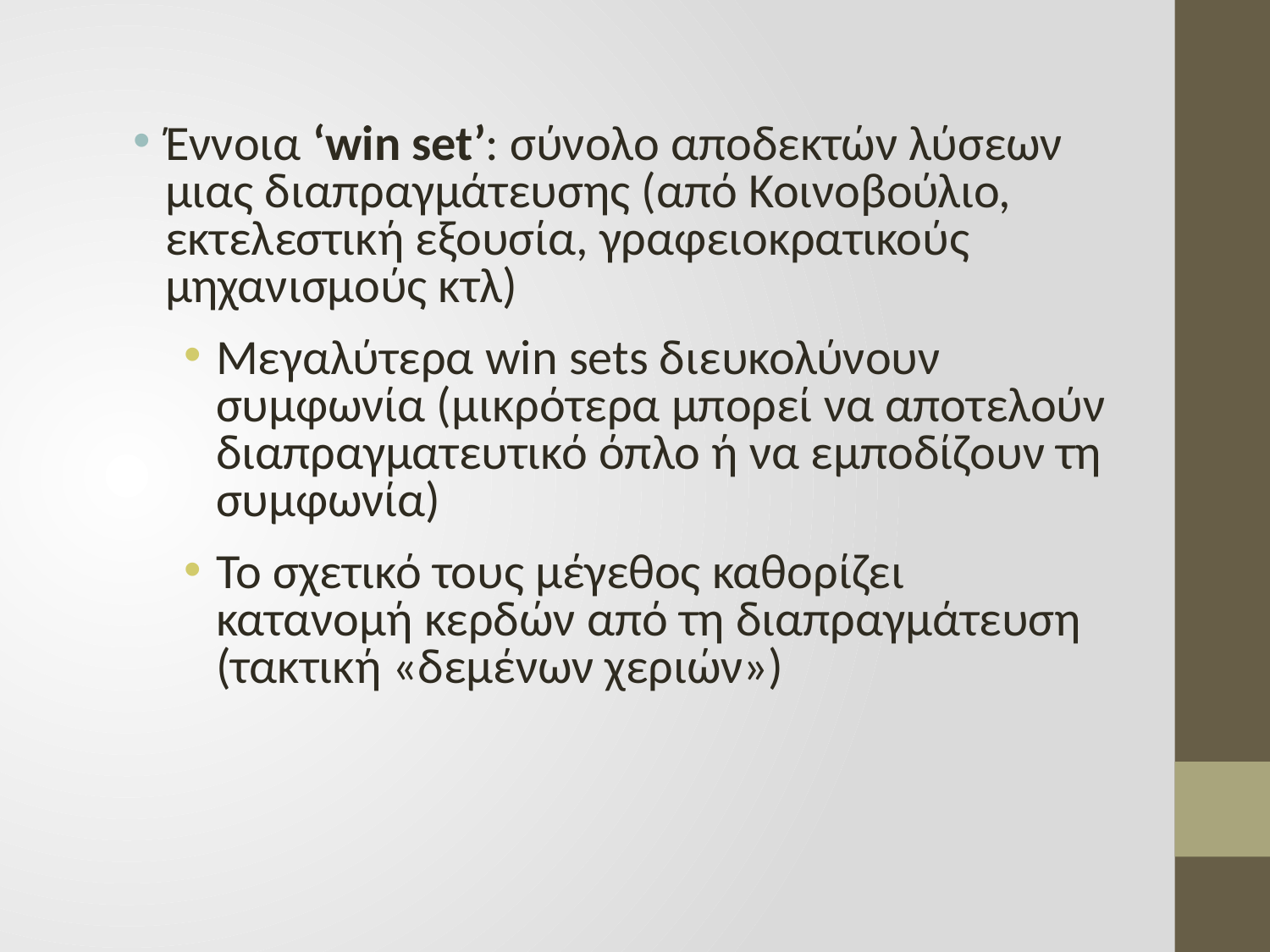

Έννοια ‘win set’: σύνολο αποδεκτών λύσεων μιας διαπραγμάτευσης (από Κοινοβούλιο, εκτελεστική εξουσία, γραφειοκρατικούς μηχανισμούς κτλ)
Μεγαλύτερα win sets διευκολύνουν συμφωνία (μικρότερα μπορεί να αποτελούν διαπραγματευτικό όπλο ή να εμποδίζουν τη συμφωνία)
Το σχετικό τους μέγεθος καθορίζει κατανομή κερδών από τη διαπραγμάτευση (τακτική «δεμένων χεριών»)